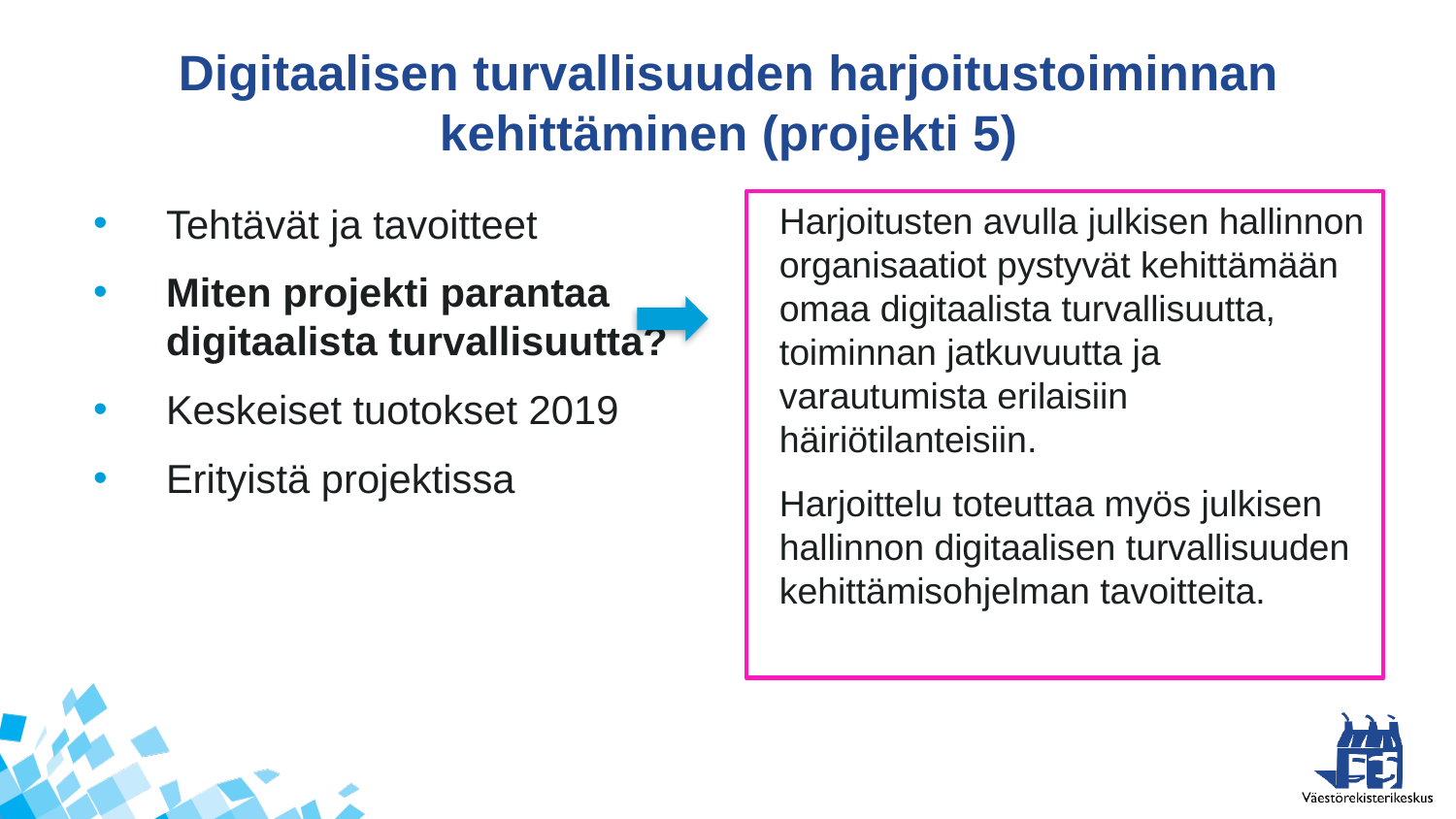

# Digitaalisen turvallisuuden harjoitustoiminnan kehittäminen (projekti 5)
Tehtävät ja tavoitteet
Miten projekti parantaa digitaalista turvallisuutta?
Keskeiset tuotokset 2019
Erityistä projektissa
Harjoitusten avulla julkisen hallinnon organisaatiot pystyvät kehittämään omaa digitaalista turvallisuutta, toiminnan jatkuvuutta ja varautumista erilaisiin häiriötilanteisiin.
Harjoittelu toteuttaa myös julkisen hallinnon digitaalisen turvallisuuden kehittämisohjelman tavoitteita.